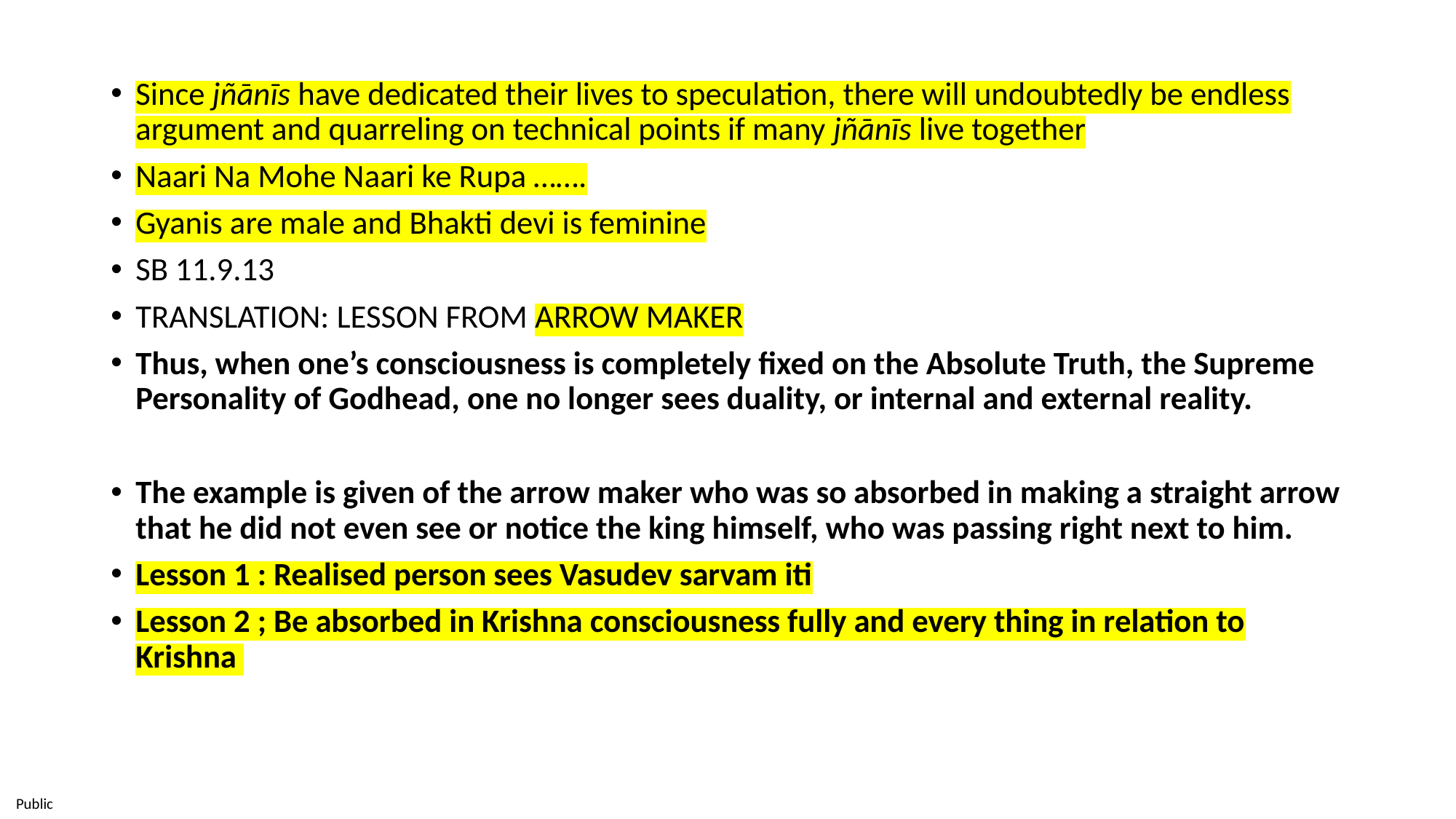

Since jñānīs have dedicated their lives to speculation, there will undoubtedly be endless argument and quarreling on technical points if many jñānīs live together
Naari Na Mohe Naari ke Rupa …….
Gyanis are male and Bhakti devi is feminine
SB 11.9.13
Translation: Lesson from ARROW MAKER
Thus, when one’s consciousness is completely fixed on the Absolute Truth, the Supreme Personality of Godhead, one no longer sees duality, or internal and external reality.

The example is given of the arrow maker who was so absorbed in making a straight arrow that he did not even see or notice the king himself, who was passing right next to him.
Lesson 1 : Realised person sees Vasudev sarvam iti
Lesson 2 ; Be absorbed in Krishna consciousness fully and every thing in relation to Krishna